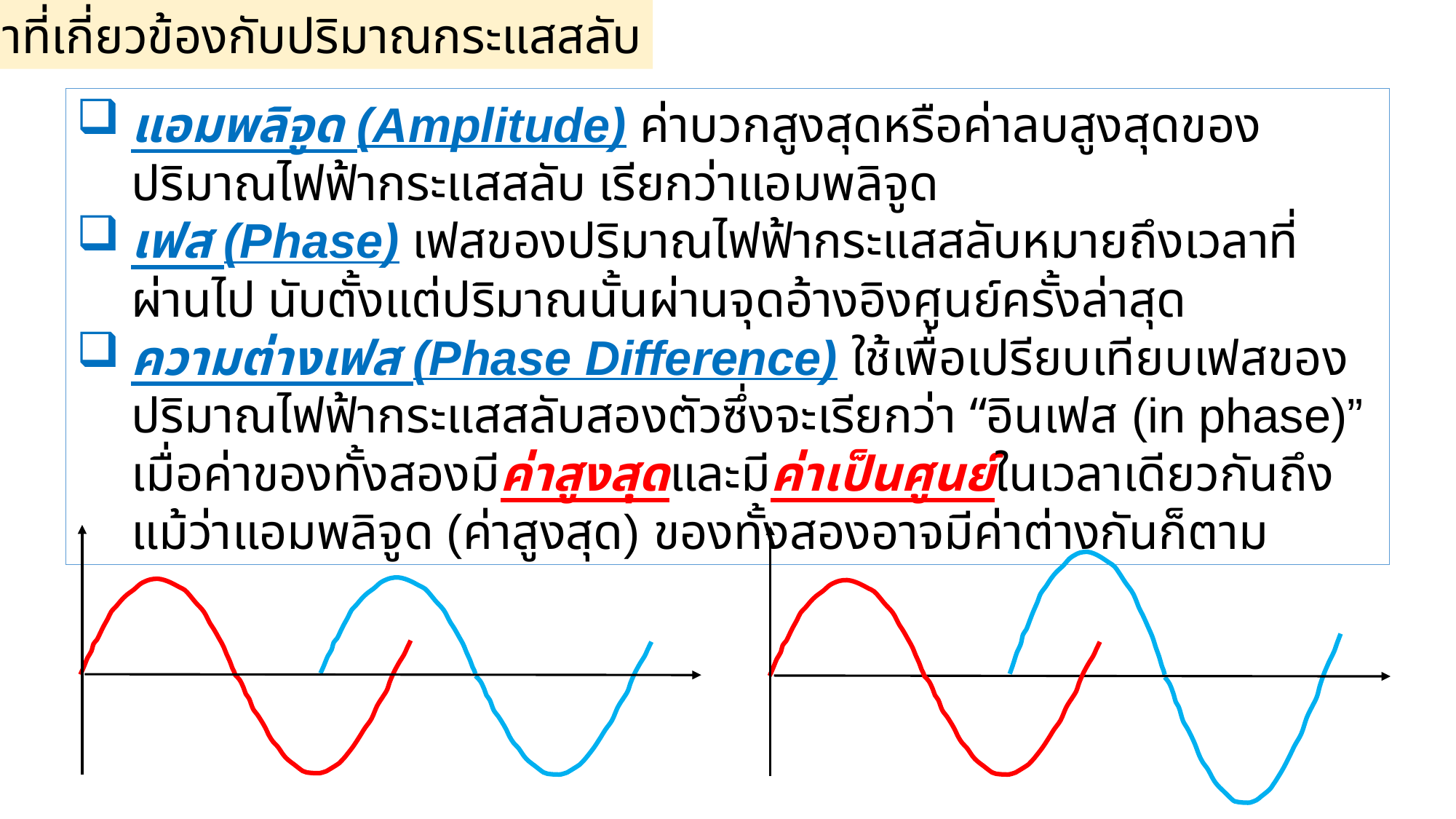

1.2 คำที่เกี่ยวข้องกับปริมาณกระแสสลับ
แอมพลิจูด (Amplitude) ค่าบวกสูงสุดหรือค่าลบสูงสุดของปริมาณไฟฟ้ากระแสสลับ เรียกว่าแอมพลิจูด
เฟส (Phase) เฟสของปริมาณไฟฟ้ากระแสสลับหมายถึงเวลาที่ผ่านไป นับตั้งแต่ปริมาณนั้นผ่านจุดอ้างอิงศูนย์ครั้งล่าสุด
ความต่างเฟส (Phase Difference) ใช้เพื่อเปรียบเทียบเฟสของปริมาณไฟฟ้ากระแสสลับสองตัวซึ่งจะเรียกว่า “อินเฟส (in phase)” เมื่อค่าของทั้งสองมีค่าสูงสุดและมีค่าเป็นศูนย์ในเวลาเดียวกันถึงแม้ว่าแอมพลิจูด (ค่าสูงสุด) ของทั้งสองอาจมีค่าต่างกันก็ตาม